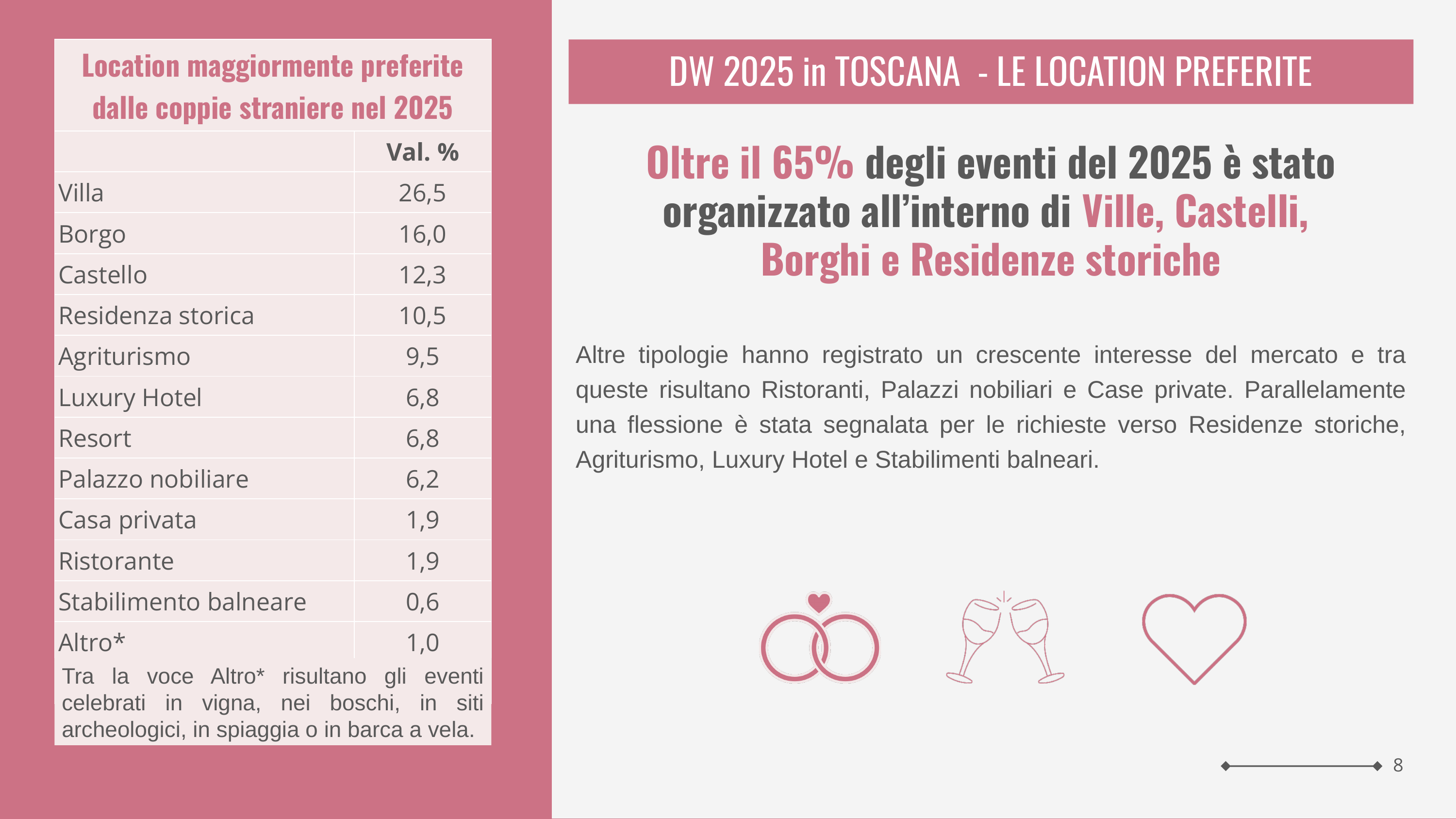

| Location maggiormente preferite dalle coppie straniere nel 2025 | La tipologia di rito nei matrimoni delle coppie straniere |
| --- | --- |
|  | Val. % |
| Villa | 26,5 |
| Borgo | 16,0 |
| Castello | 12,3 |
| Residenza storica | 10,5 |
| Agriturismo | 9,5 |
| Luxury Hotel | 6,8 |
| Resort | 6,8 |
| Palazzo nobiliare | 6,2 |
| Casa privata | 1,9 |
| Ristorante | 1,9 |
| Stabilimento balneare | 0,6 |
| Altro\* | 1,0 |
| Totale | 100 |
DW 2025 in TOSCANA  - LE LOCATION PREFERITE
Oltre il 65% degli eventi del 2025 è stato organizzato all’interno di Ville, Castelli,
Borghi e Residenze storiche
Altre tipologie hanno registrato un crescente interesse del mercato e tra queste risultano Ristoranti, Palazzi nobiliari e Case private. Parallelamente una flessione è stata segnalata per le richieste verso Residenze storiche, Agriturismo, Luxury Hotel e Stabilimenti balneari.

Tra la voce Altro* risultano gli eventi celebrati in vigna, nei boschi, in siti archeologici, in spiaggia o in barca a vela.
8